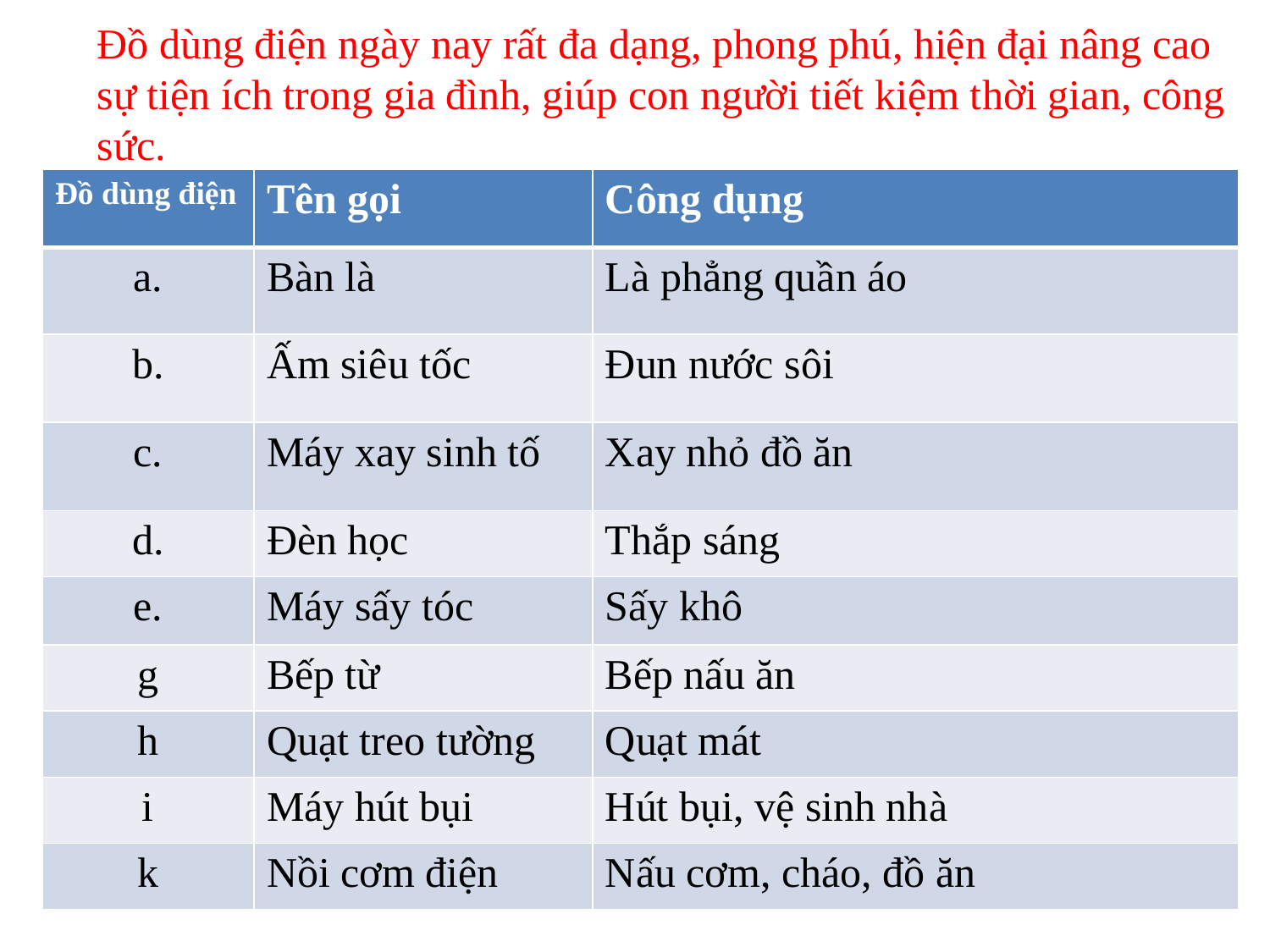

Đồ dùng điện ngày nay rất đa dạng, phong phú, hiện đại nâng cao sự tiện ích trong gia đình, giúp con người tiết kiệm thời gian, công sức.
| Đồ dùng điện | Tên gọi | Công dụng |
| --- | --- | --- |
| a. | Bàn là | Là phẳng quần áo |
| b. | Ấm siêu tốc | Đun nước sôi |
| c. | Máy xay sinh tố | Xay nhỏ đồ ăn |
| d. | Đèn học | Thắp sáng |
| e. | Máy sấy tóc | Sấy khô |
| g | Bếp từ | Bếp nấu ăn |
| h | Quạt treo tường | Quạt mát |
| i | Máy hút bụi | Hút bụi, vệ sinh nhà |
| k | Nồi cơm điện | Nấu cơm, cháo, đồ ăn |